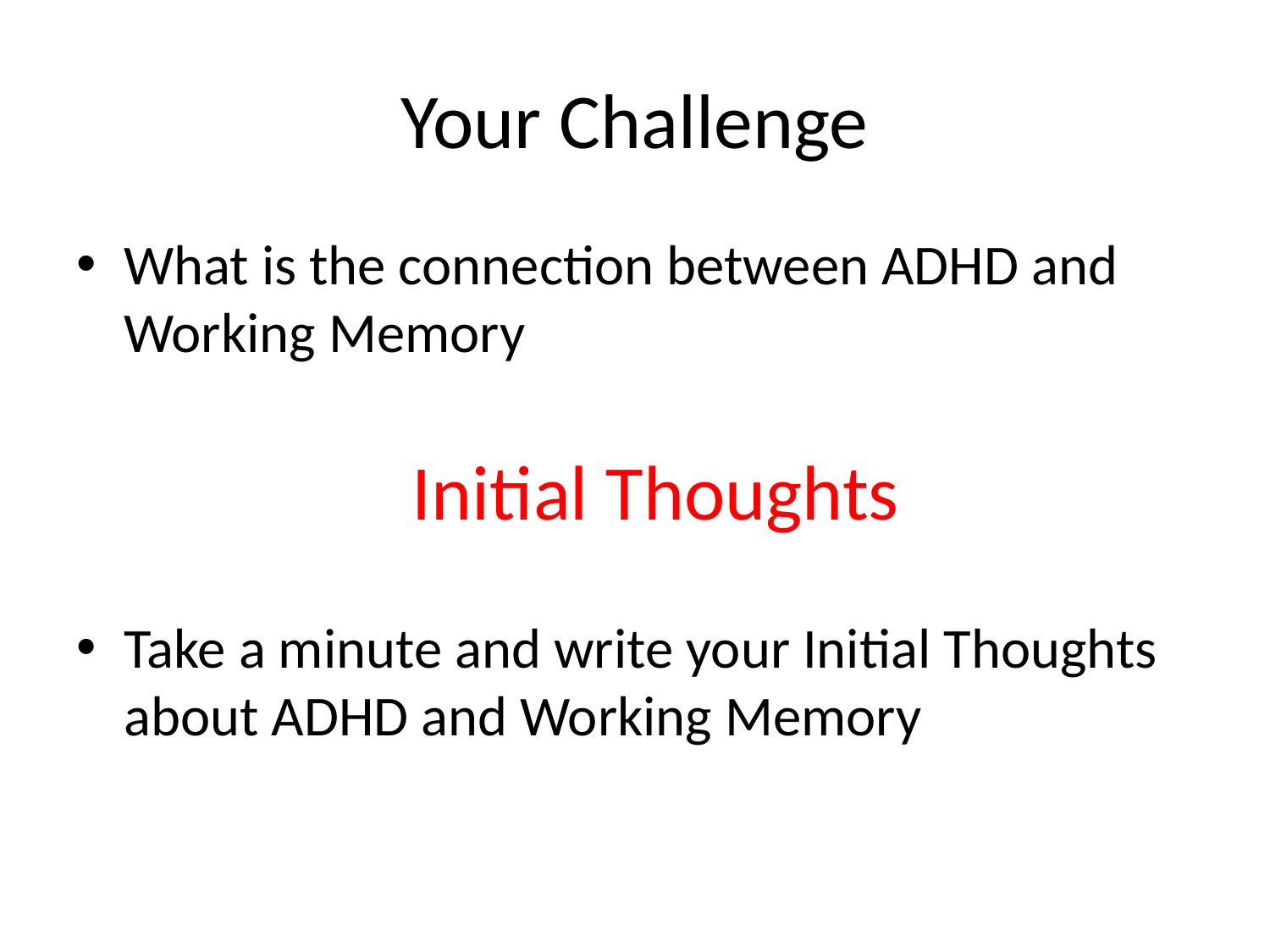

# Your Challenge
What is the connection between ADHD and Working Memory

Take a minute and write your Initial Thoughts about ADHD and Working Memory
Initial Thoughts